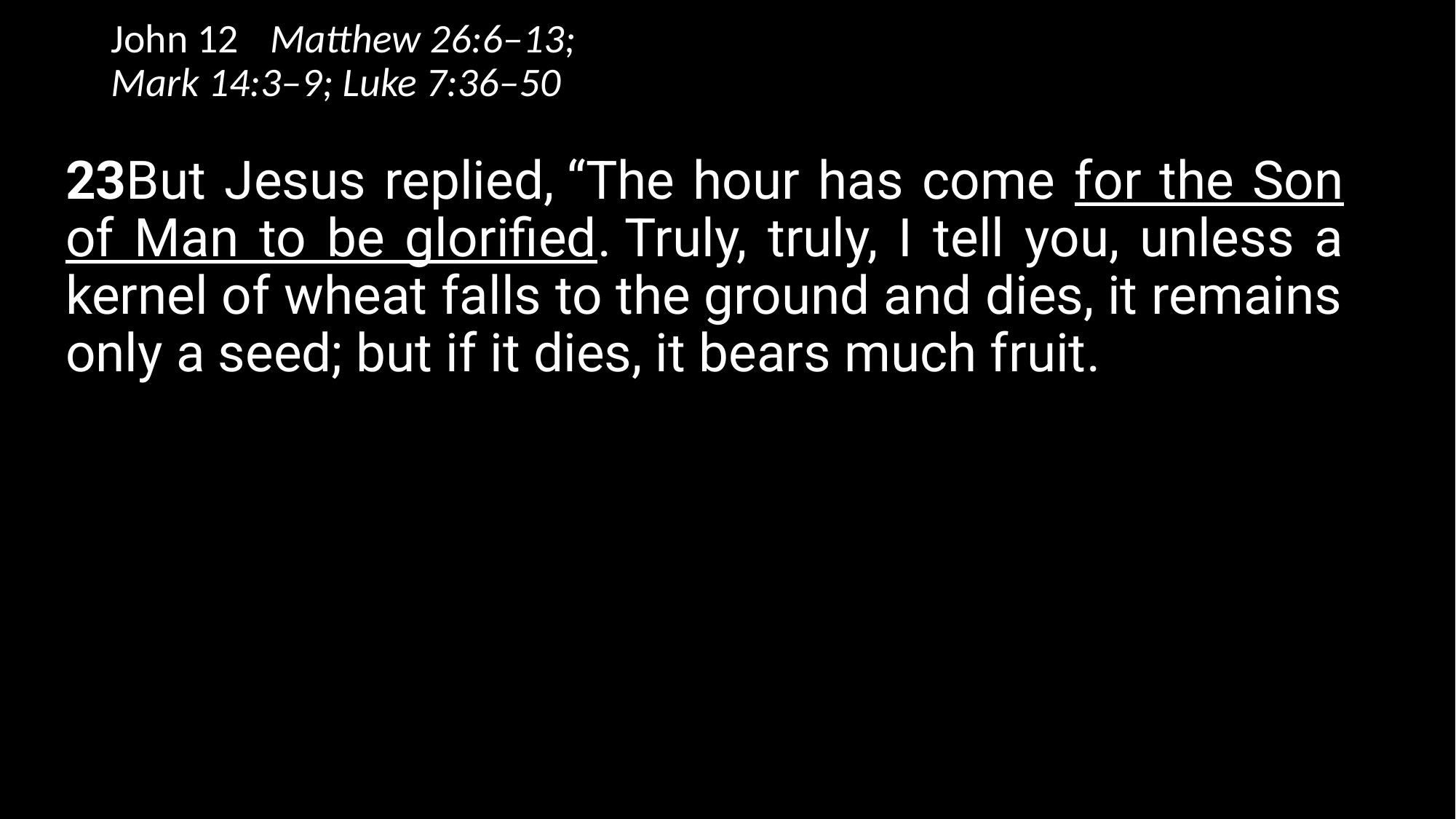

# John 12  (Matthew 26:6–13;  Mark 14:3–9; Luke 7:36–50)
23But Jesus replied, “The hour has come for the Son of Man to be glorified. Truly, truly, I tell you, unless a kernel of wheat falls to the ground and dies, it remains only a seed; but if it dies, it bears much fruit.